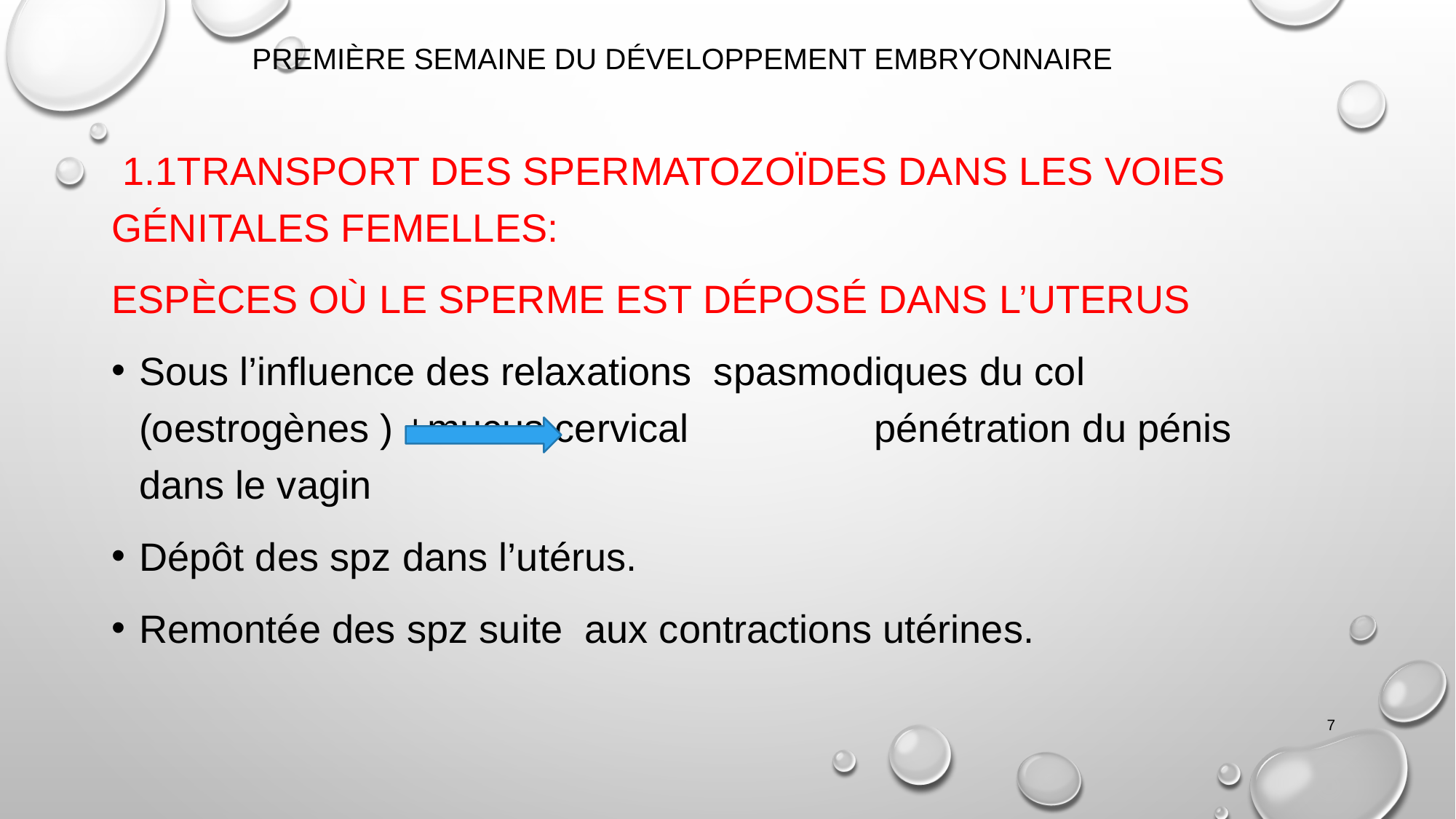

# Première semaine du développement embryonnaire
 1.1Transport des spermatozoïdes dans les voies génitales femelleS:
Espèces où le sperme est déposé dans L’UTERUS
Sous l’influence des relaxations  spasmodiques du col (oestrogènes ) +mucus cervical                 pénétration du pénis dans le vagin
Dépôt des spz dans l’utérus.
Remontée des spz suite  aux contractions utérines.

7